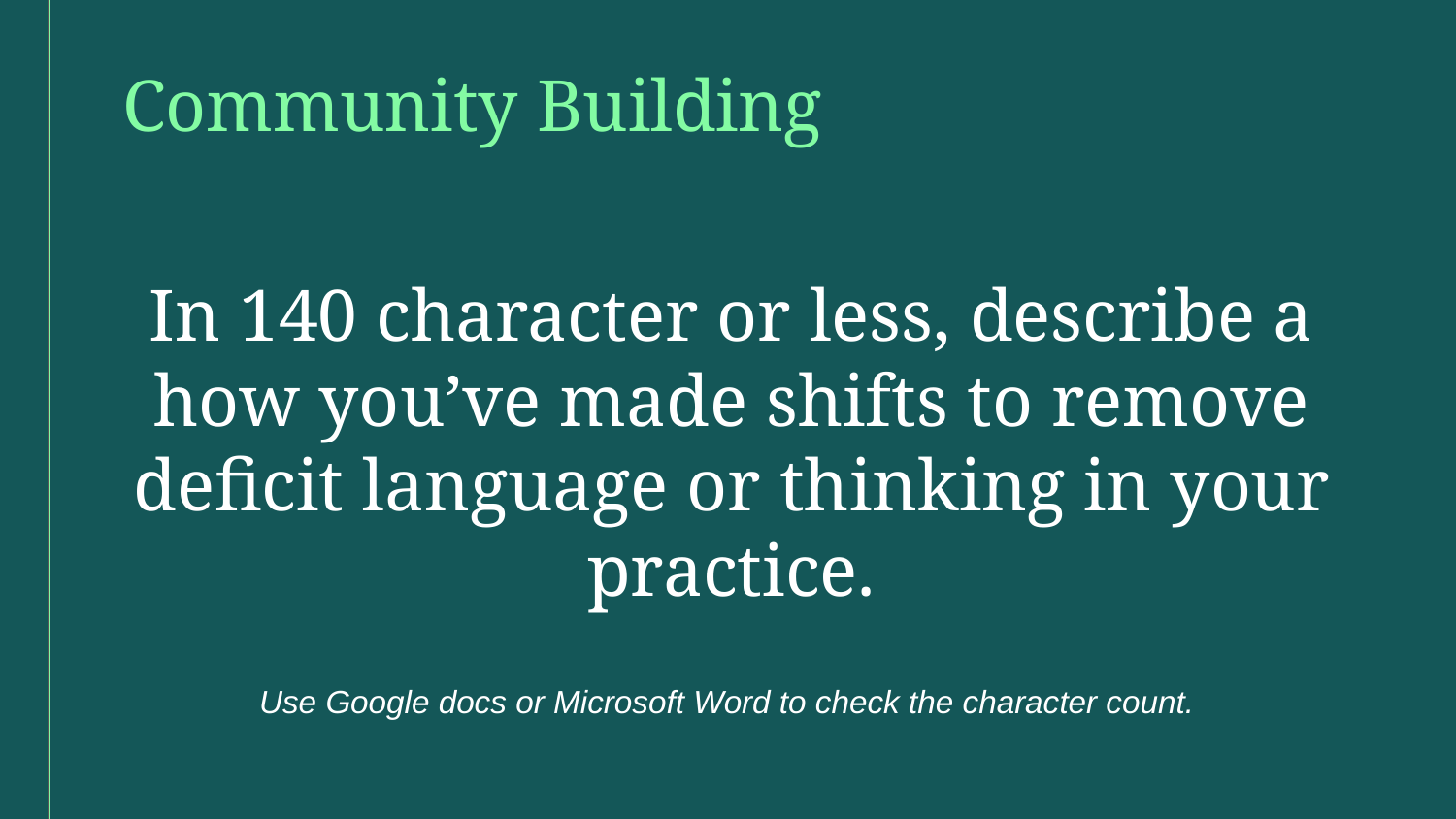

Community Building

In 140 character or less, describe a how you’ve made shifts to remove deficit language or thinking in your practice.

Use Google docs or Microsoft Word to check the character count.